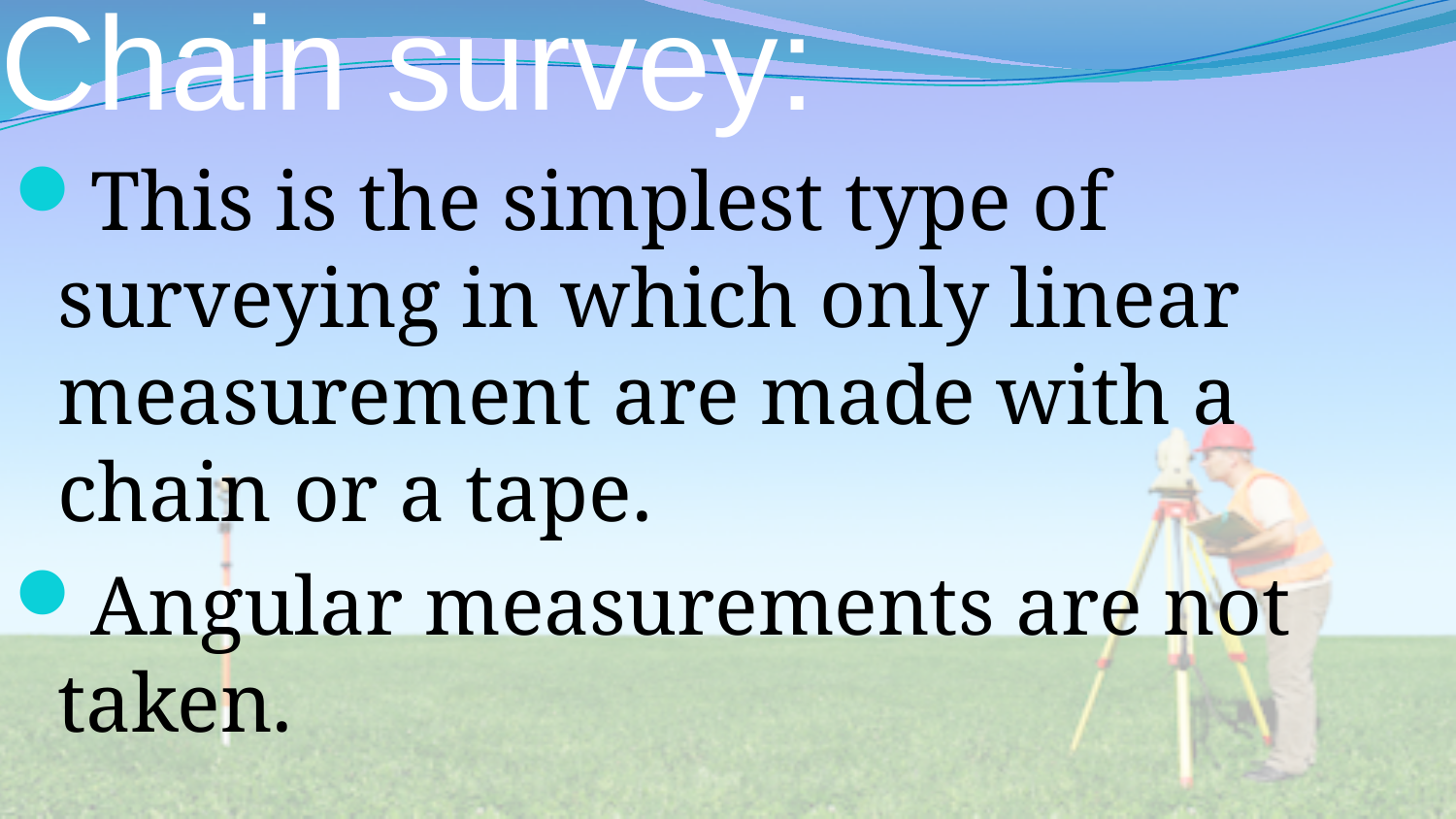

# Chain survey:
This is the simplest type of surveying in which only linear measurement are made with a chain or a tape.
Angular measurements are not taken.